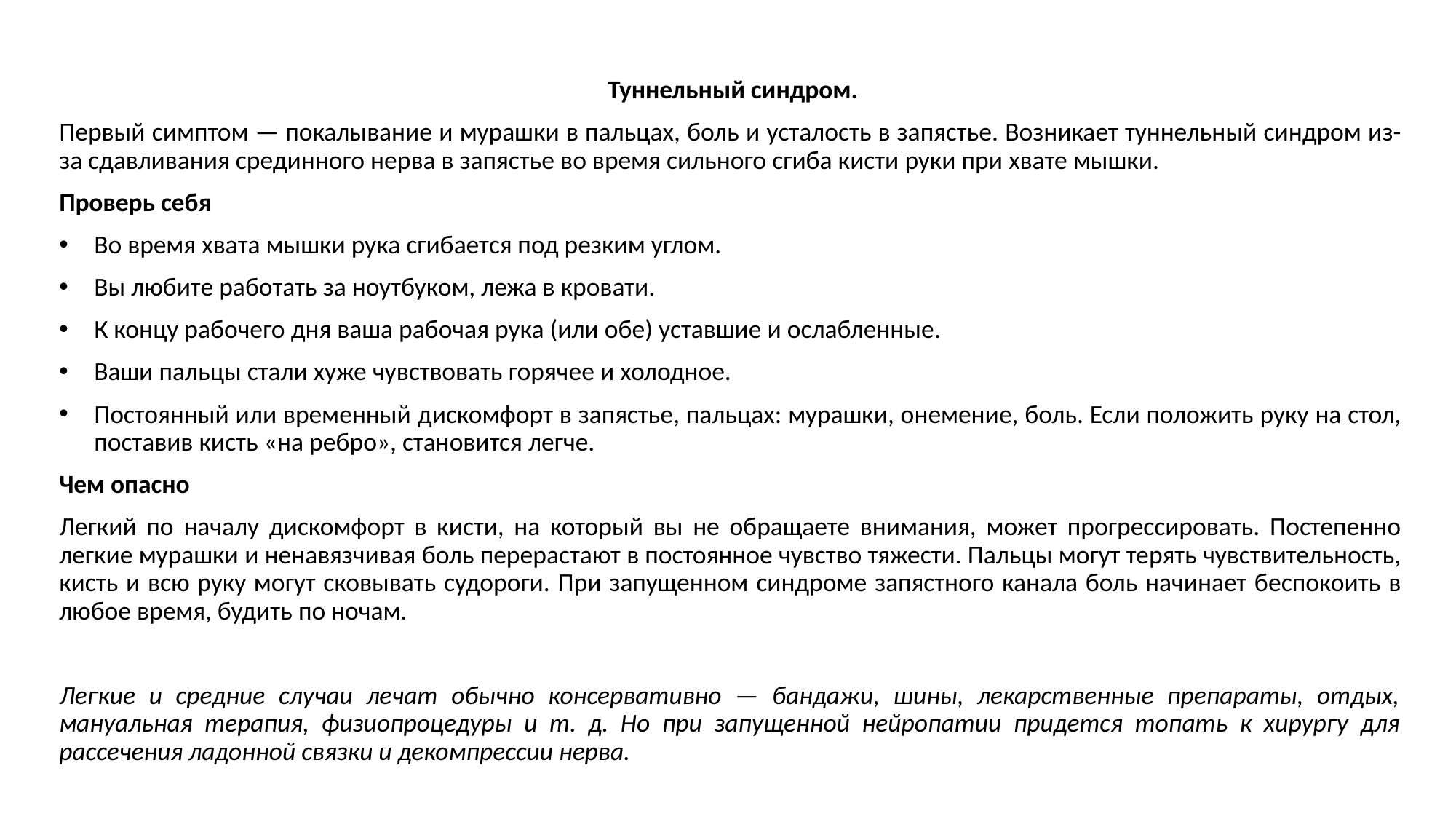

Туннельный синдром.
Первый симптом — покалывание и мурашки в пальцах, боль и усталость в запястье. Возникает туннельный синдром из-за сдавливания срединного нерва в запястье во время сильного сгиба кисти руки при хвате мышки.
Проверь себя
Во время хвата мышки рука сгибается под резким углом.
Вы любите работать за ноутбуком, лежа в кровати.
К концу рабочего дня ваша рабочая рука (или обе) уставшие и ослабленные.
Ваши пальцы стали хуже чувствовать горячее и холодное.
Постоянный или временный дискомфорт в запястье, пальцах: мурашки, онемение, боль. Если положить руку на стол, поставив кисть «на ребро», становится легче.
Чем опасно
Легкий по началу дискомфорт в кисти, на который вы не обращаете внимания, может прогрессировать. Постепенно легкие мурашки и ненавязчивая боль перерастают в постоянное чувство тяжести. Пальцы могут терять чувствительность, кисть и всю руку могут сковывать судороги. При запущенном синдроме запястного канала боль начинает беспокоить в любое время, будить по ночам.

Легкие и средние случаи лечат обычно консервативно — бандажи, шины, лекарственные препараты, отдых, мануальная терапия, физиопроцедуры и т. д. Но при запущенной нейропатии придется топать к хирургу для рассечения ладонной связки и декомпрессии нерва.